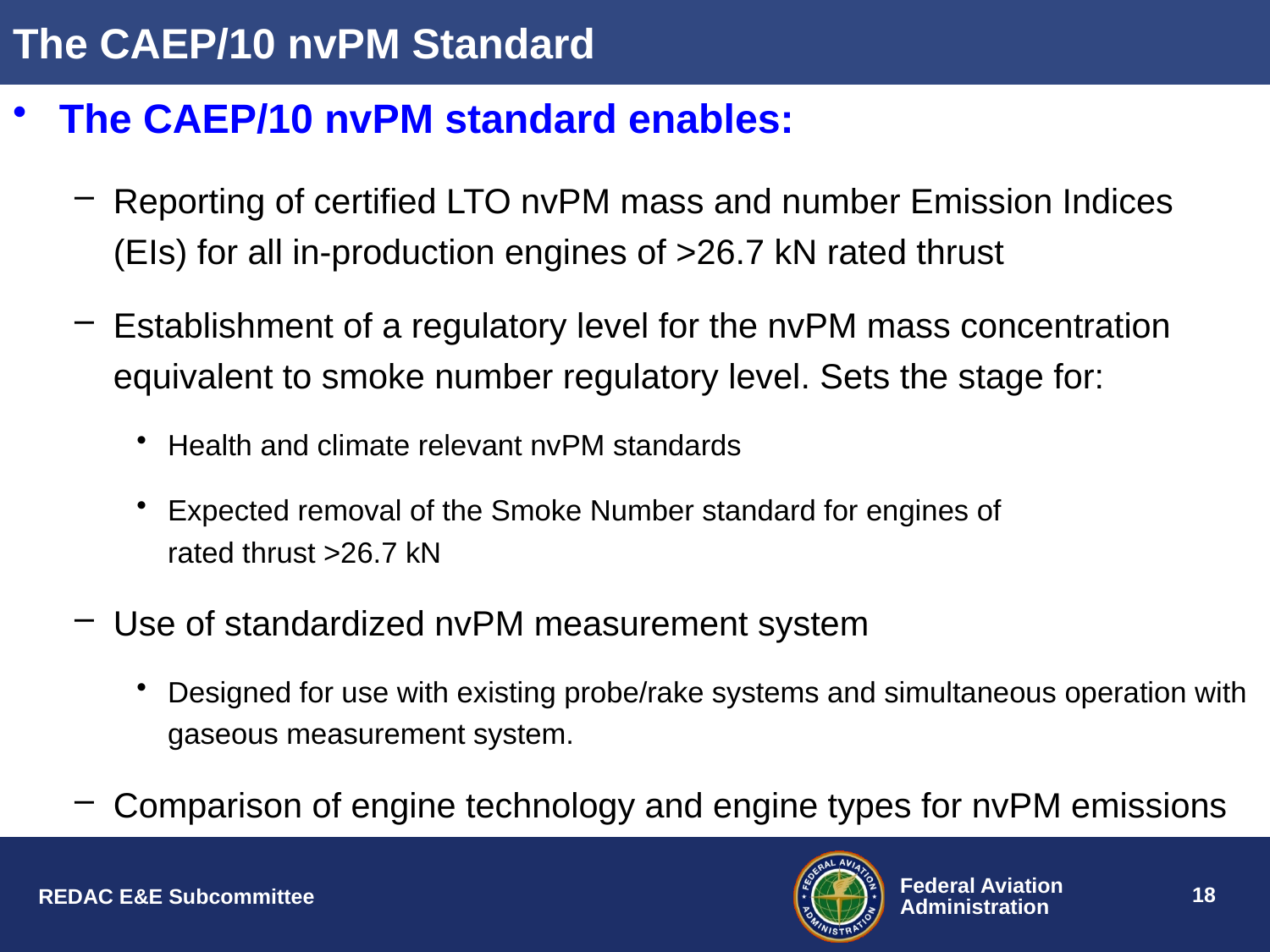

# The CAEP/10 nvPM Standard
The CAEP/10 nvPM standard enables:
Reporting of certified LTO nvPM mass and number Emission Indices (EIs) for all in-production engines of >26.7 kN rated thrust
Establishment of a regulatory level for the nvPM mass concentration equivalent to smoke number regulatory level. Sets the stage for:
Health and climate relevant nvPM standards
Expected removal of the Smoke Number standard for engines of
rated thrust >26.7 kN
Use of standardized nvPM measurement system
Designed for use with existing probe/rake systems and simultaneous operation with gaseous measurement system.
Comparison of engine technology and engine types for nvPM emissions